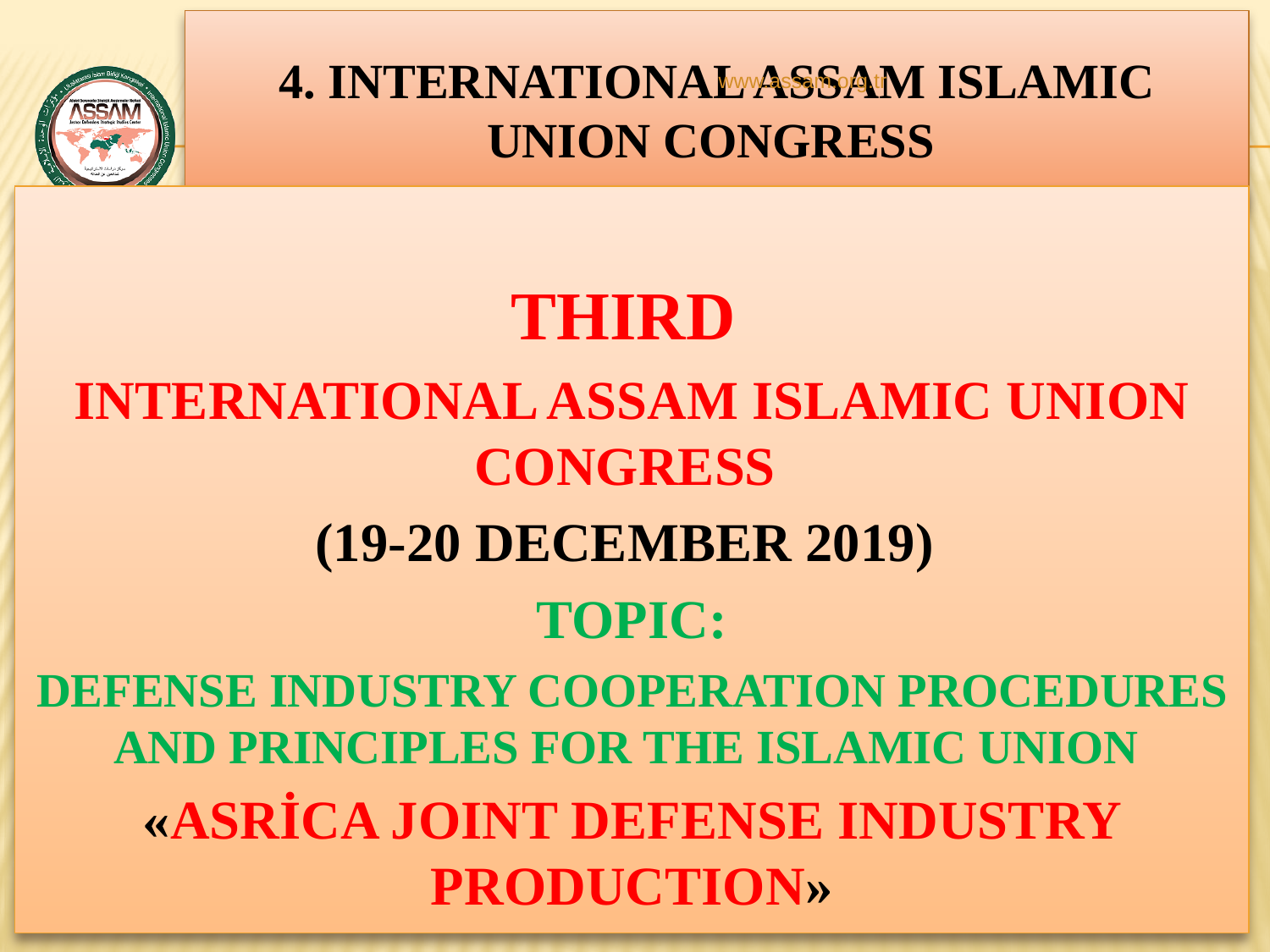

# 4. INTERNATIONAL ASSAM ISLAMIC UNION CONGRESS

www.assam.org.tr

THIRD
INTERNATIONAL ASSAM ISLAMIC UNION CONGRESS
(19-20 DECEMBER 2019)
TOPIC:
DEFENSE INDUSTRY COOPERATION PROCEDURES AND PRINCIPLES FOR THE ISLAMIC UNION
«ASRİCA JOINT DEFENSE INDUSTRY PRODUCTION»

33